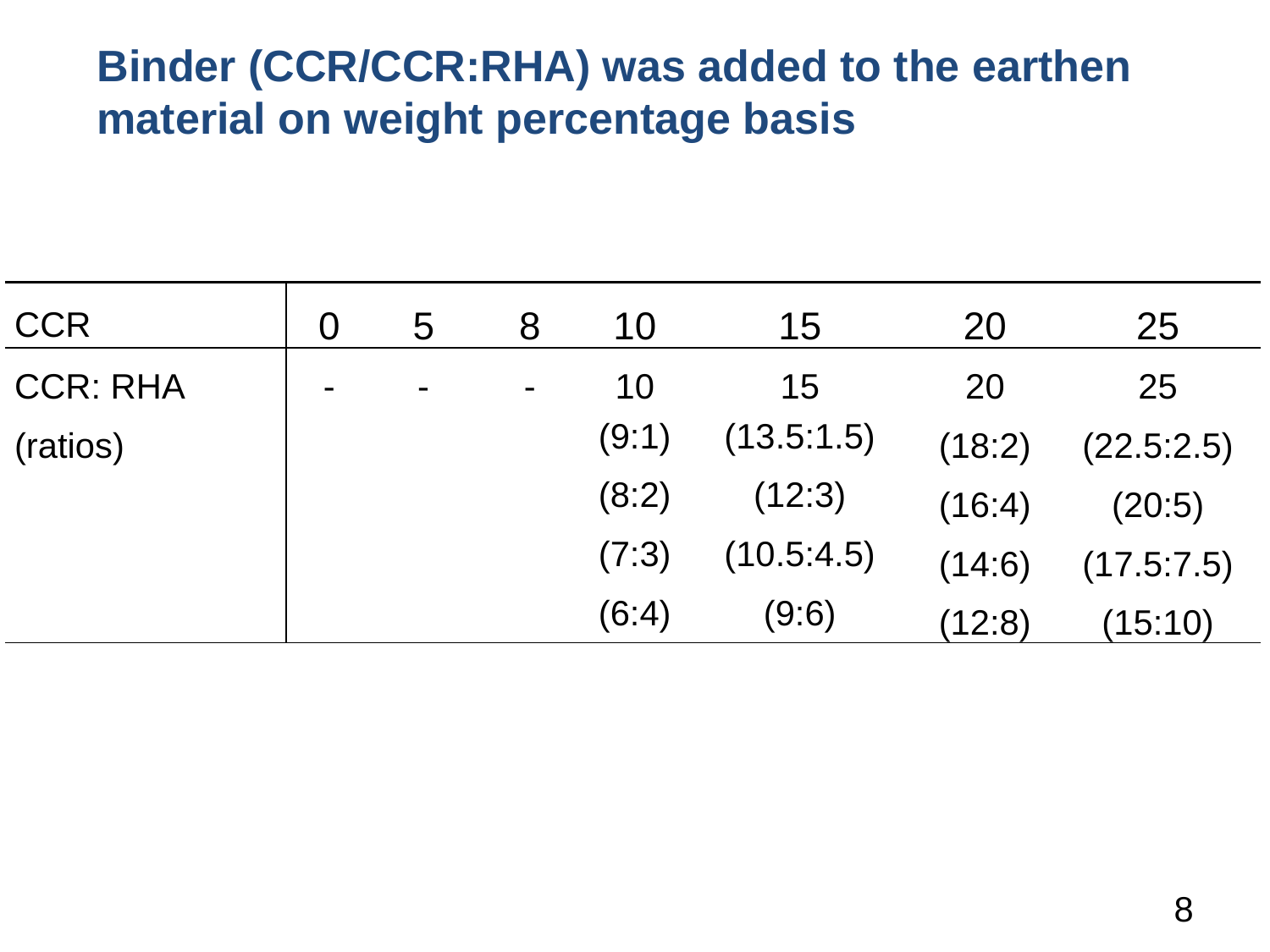

Binder (CCR/CCR:RHA) was added to the earthen material on weight percentage basis

| CCR | 0 | 5 | 8 | 10 | 15 | 20 | 25 |
| --- | --- | --- | --- | --- | --- | --- | --- |
| CCR: RHA (ratios) | - | - | - | 10 | 15 | 20 | 25 |
|  |  |  |  | (9:1) | (13.5:1.5) | (18:2) | (22.5:2.5) |
|  |  |  |  | (8:2) | (12:3) | (16:4) | (20:5) |
|  |  |  |  | (7:3) | (10.5:4.5) | (14:6) | (17.5:7.5) |
|  |  |  |  | (6:4) | (9:6) | (12:8) | (15:10) |

8